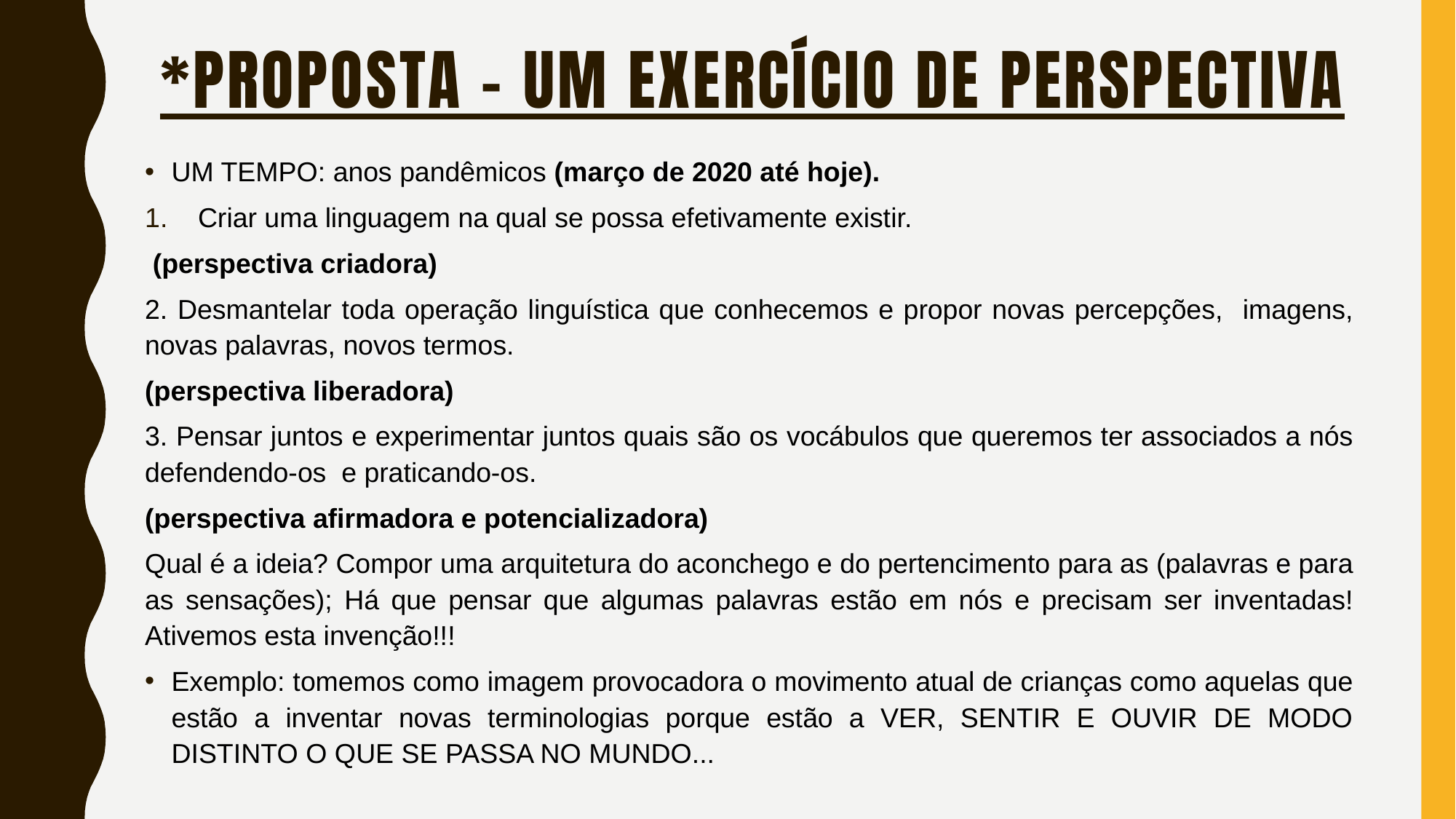

# *PROPOSTA – UM Exercício DE PERSPECTIVA
UM TEMPO: anos pandêmicos (março de 2020 até hoje).
Criar uma linguagem na qual se possa efetivamente existir.
 (perspectiva criadora)
2. Desmantelar toda operação linguística que conhecemos e propor novas percepções,  imagens, novas palavras, novos termos.
(perspectiva liberadora)
3. Pensar juntos e experimentar juntos quais são os vocábulos que queremos ter associados a nós defendendo-os  e praticando-os.
(perspectiva afirmadora e potencializadora)
Qual é a ideia? Compor uma arquitetura do aconchego e do pertencimento para as (palavras e para as sensações); Há que pensar que algumas palavras estão em nós e precisam ser inventadas! Ativemos esta invenção!!!
Exemplo: tomemos como imagem provocadora o movimento atual de crianças como aquelas que estão a inventar novas terminologias porque estão a VER, SENTIR E OUVIR DE MODO DISTINTO O QUE SE PASSA NO MUNDO...